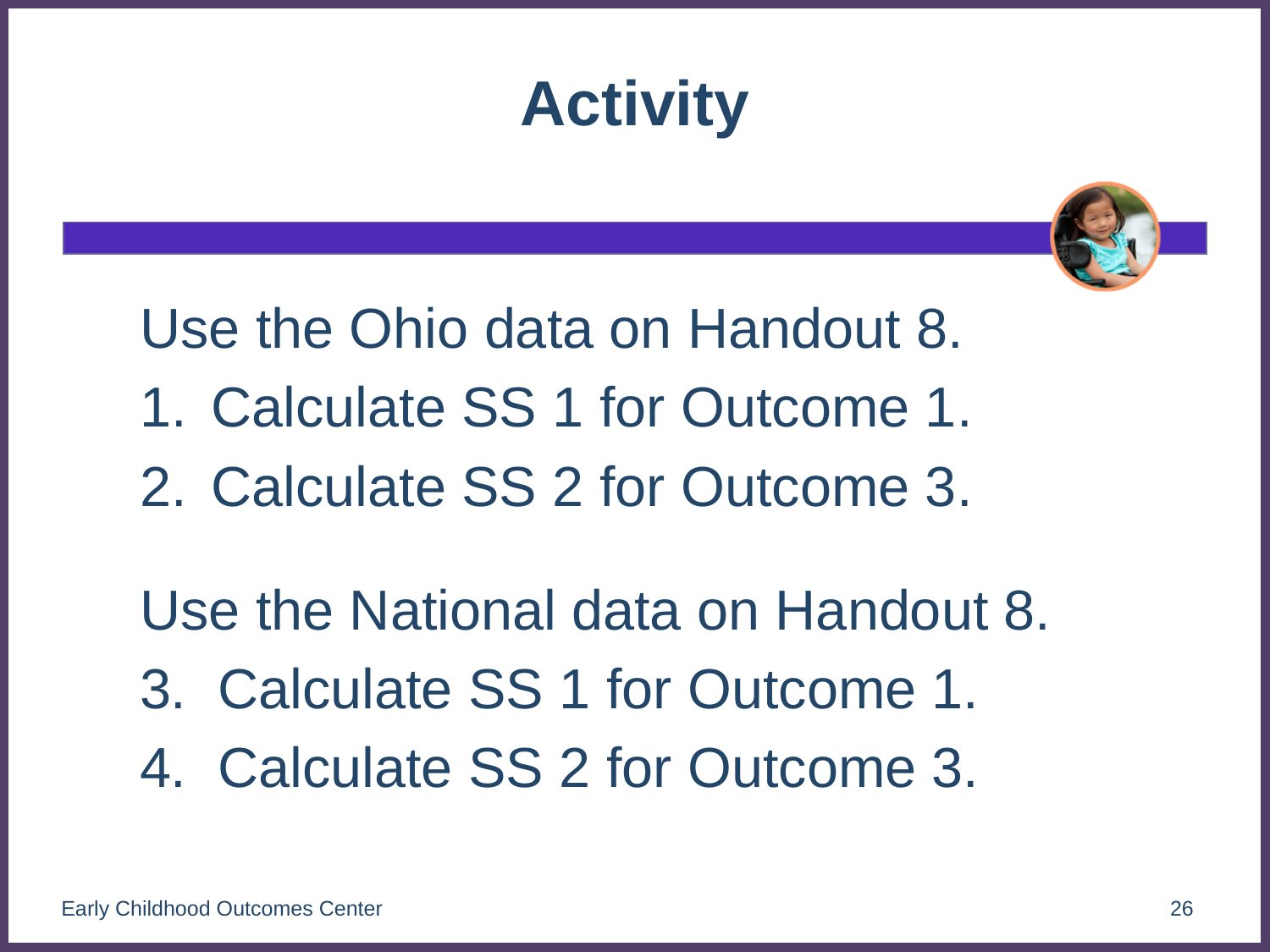

# Activity
Use the Ohio data on Handout 8.
Calculate SS 1 for Outcome 1.
Calculate SS 2 for Outcome 3.

Use the National data on Handout 8.
3.  Calculate SS 1 for Outcome 1.
4.  Calculate SS 2 for Outcome 3.

Early Childhood Outcomes Center
26